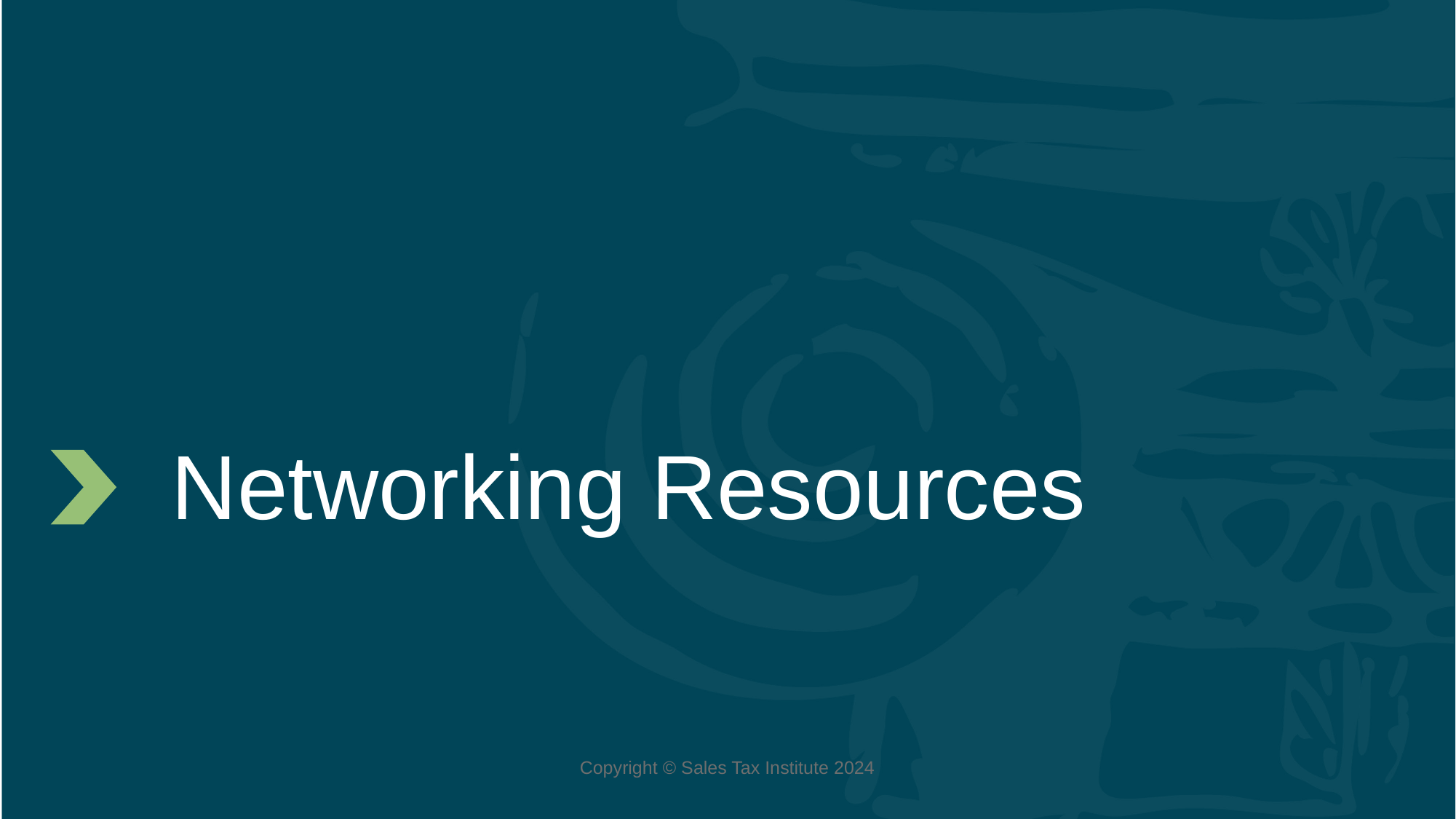

# Networking Resources

Copyright © Sales Tax Institute 2024